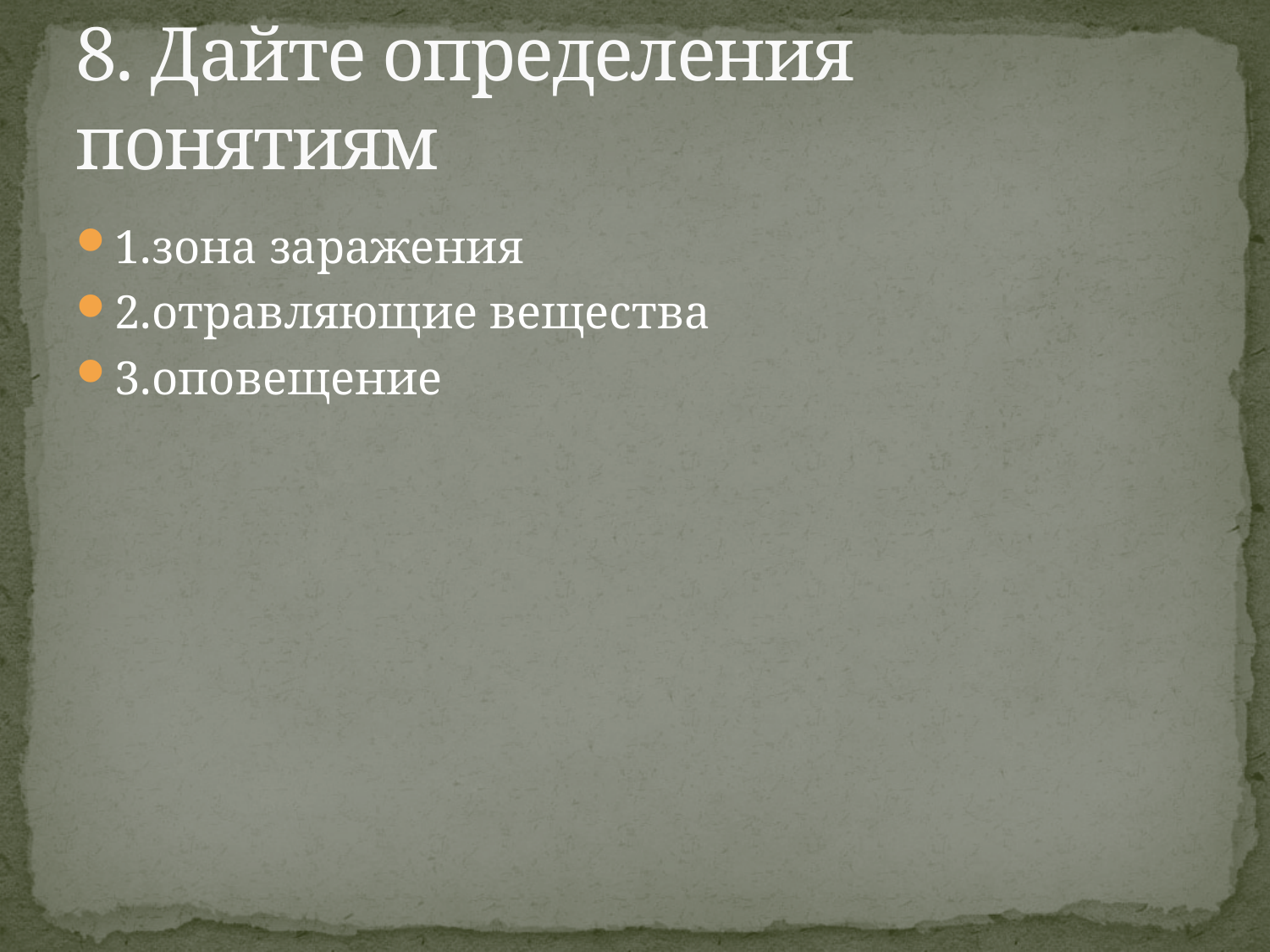

# 8. Дайте определения понятиям
1.зона заражения
2.отравляющие вещества
3.оповещение